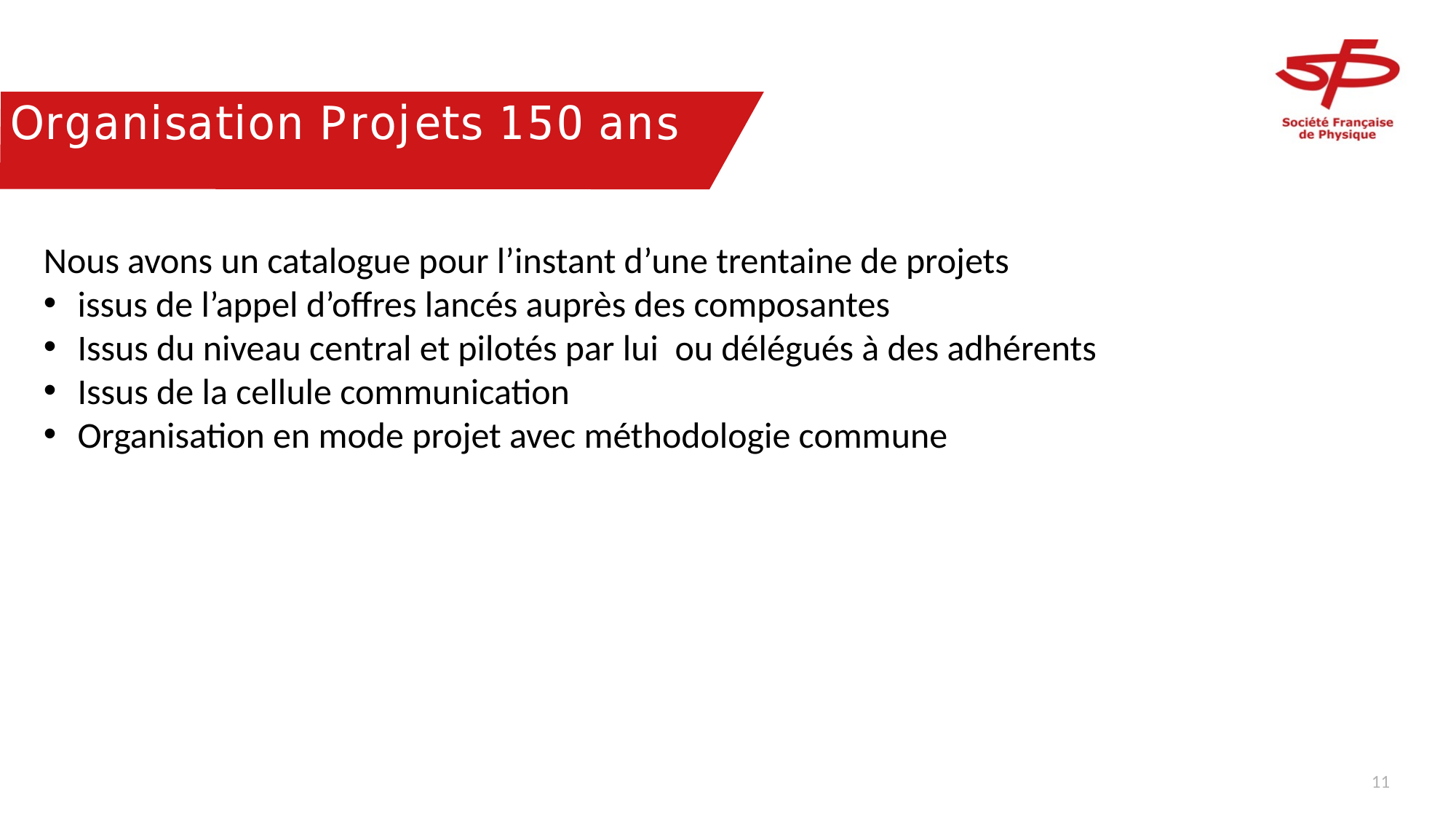

# Organisation Projets 150 ans
Nous avons un catalogue pour l’instant d’une trentaine de projets
issus de l’appel d’offres lancés auprès des composantes
Issus du niveau central et pilotés par lui  ou délégués à des adhérents
Issus de la cellule communication
Organisation en mode projet avec méthodologie commune

11